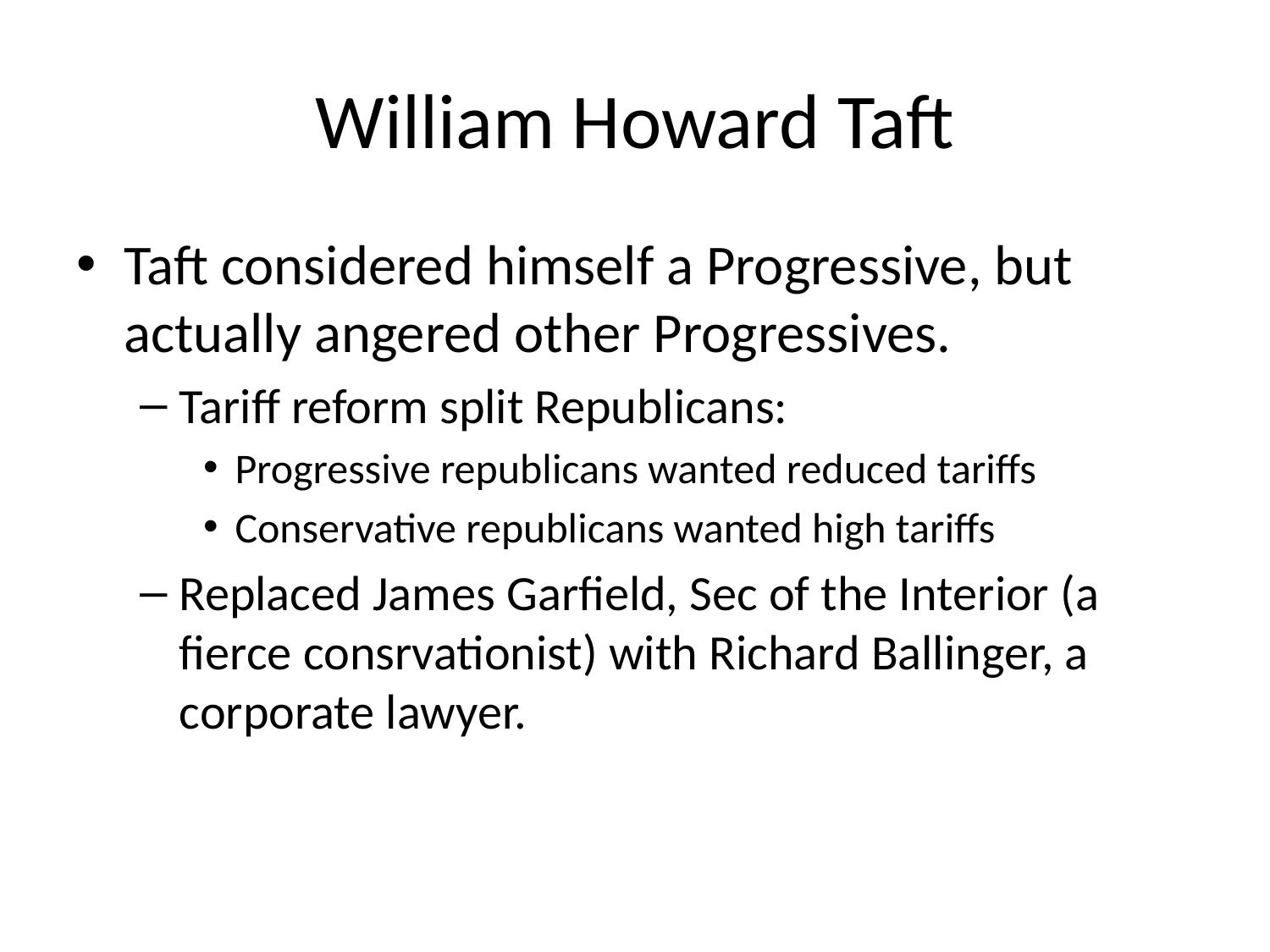

# William Howard Taft
Taft considered himself a Progressive, but actually angered other Progressives.
Tariff reform split Republicans:
Progressive republicans wanted reduced tariffs
Conservative republicans wanted high tariffs
Replaced James Garfield, Sec of the Interior (a fierce consrvationist) with Richard Ballinger, a corporate lawyer.